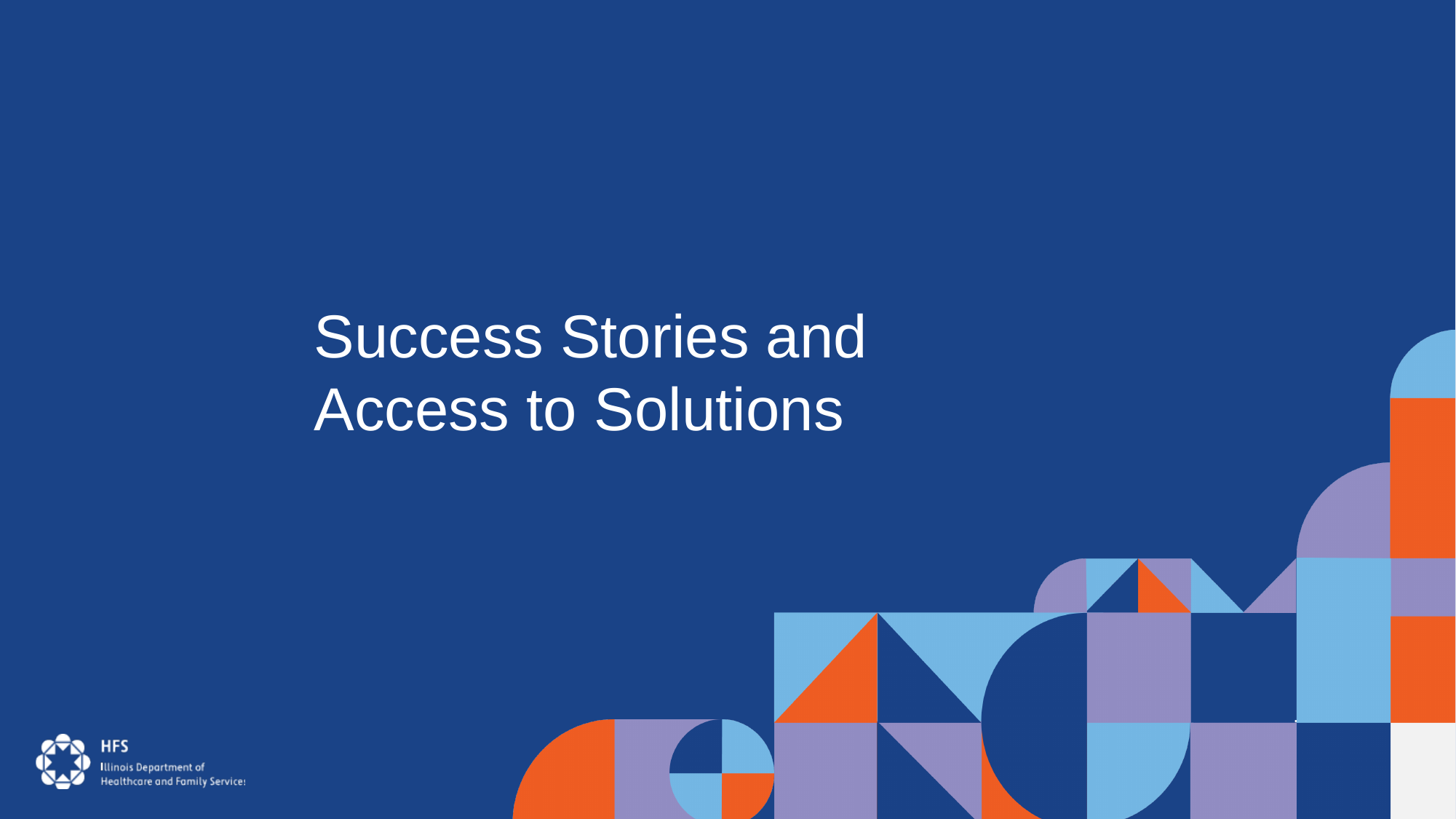

# Success Stories and Access to Solutions